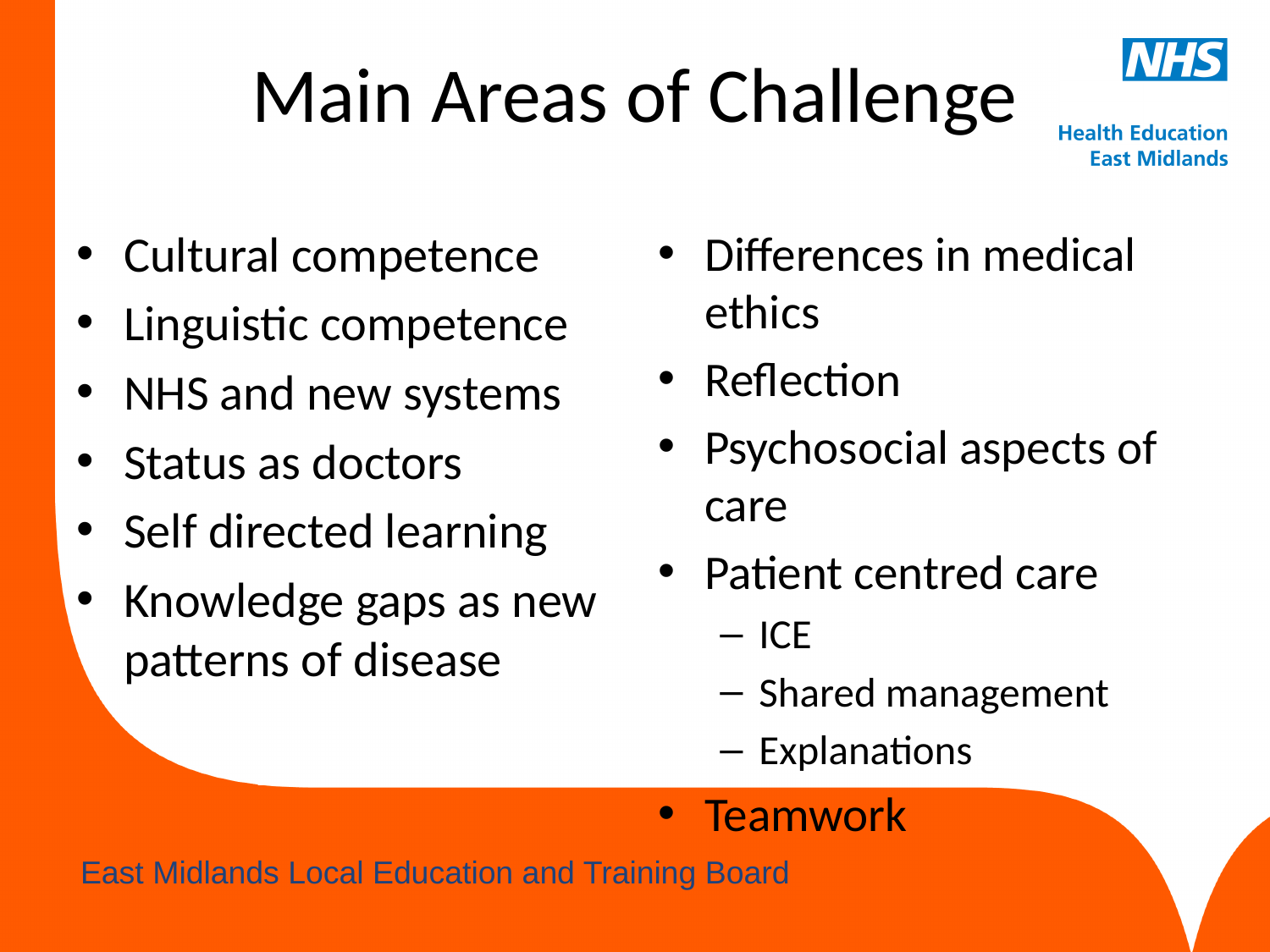

# Main Areas of Challenge

Cultural competence
Linguistic competence
NHS and new systems
Status as doctors
Self directed learning
Knowledge gaps as new patterns of disease

Differences in medical ethics
Reflection
Psychosocial aspects of care
Patient centred care
ICE
Shared management
Explanations
Teamwork